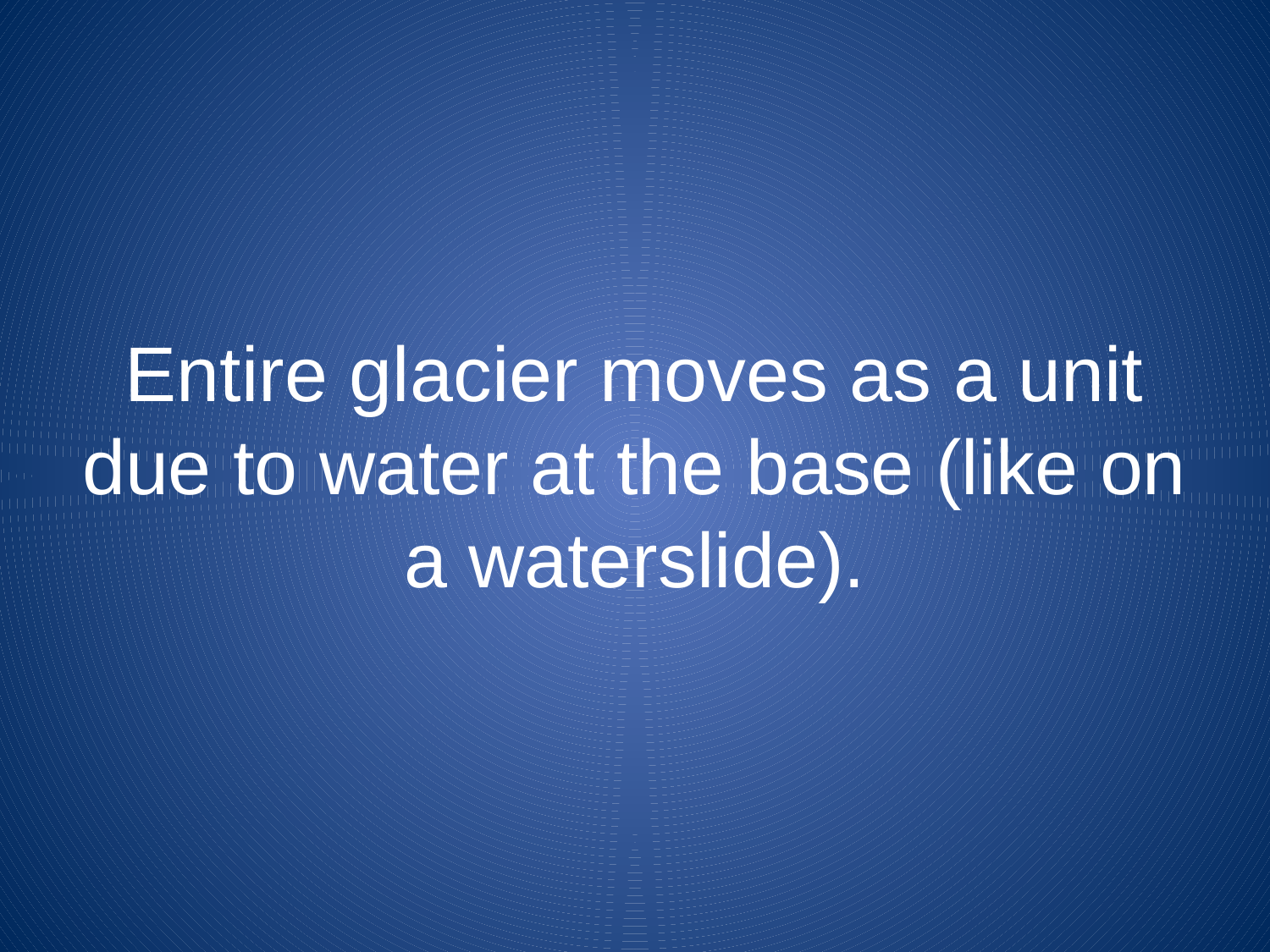

# Entire glacier moves as a unit due to water at the base (like on a waterslide).